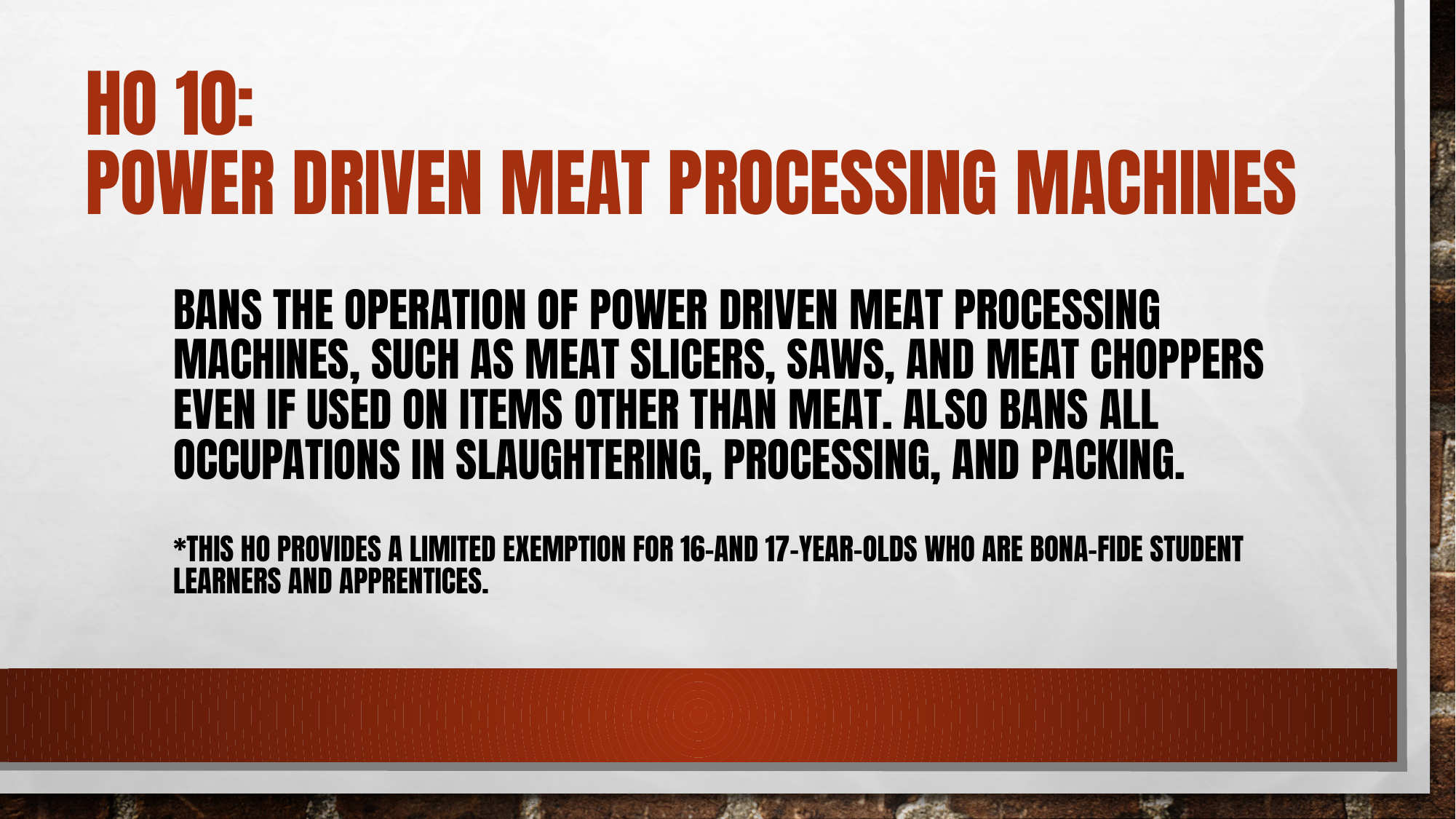

# HO 10: power driven meat processing machines

Bans the operation of power driven meat processing machines, such as meat slicers, saws, and meat choppers even if used on items other than meat. Also bans all occupations in slaughtering, processing, and packing.

*This HO provides a limited exemption for 16-and 17-year-olds who are bona-fide student learners and apprentices.